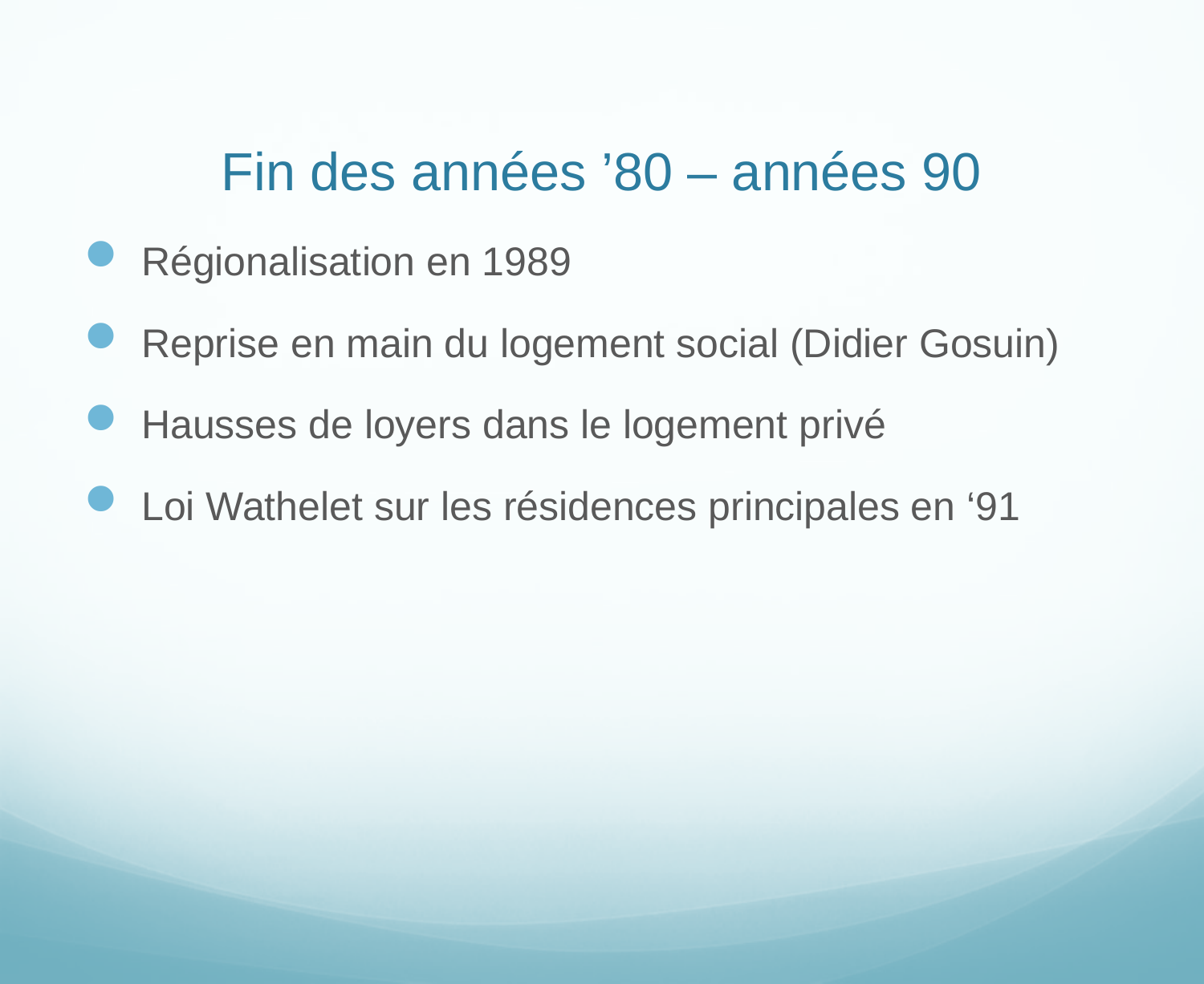

# Fin des années ’80 – années 90
 Régionalisation en 1989
 Reprise en main du logement social (Didier Gosuin)
 Hausses de loyers dans le logement privé
 Loi Wathelet sur les résidences principales en ‘91